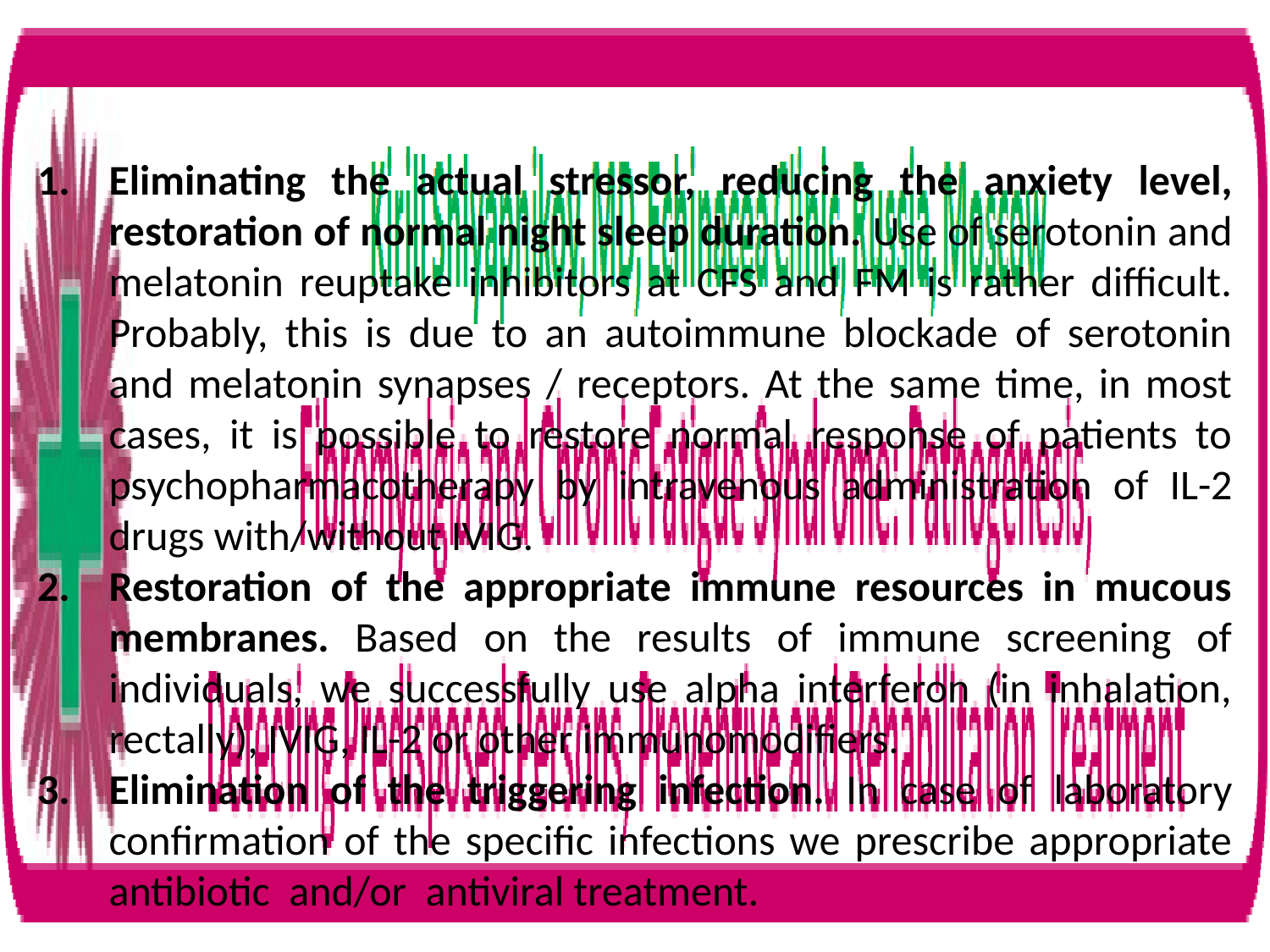

Eliminating the actual stressor, reducing the anxiety level, restoration of normal night sleep duration. Use of serotonin and melatonin reuptake inhibitors at CFS and FM is rather difficult. Probably, this is due to an autoimmune blockade of serotonin and melatonin synapses / receptors. At the same time, in most cases, it is possible to restore normal response of patients to psychopharmacotherapy by intravenous administration of IL-2 drugs with/without IVIG.
Restoration of the appropriate immune resources in mucous membranes. Based on the results of immune screening of individuals, we successfully use alpha interferon (in inhalation, rectally), IVIG, IL-2 or other immunomodifiers.
Elimination of the triggering infection. In case of laboratory confirmation of the specific infections we prescribe appropriate antibiotic  and/or  antiviral treatment.